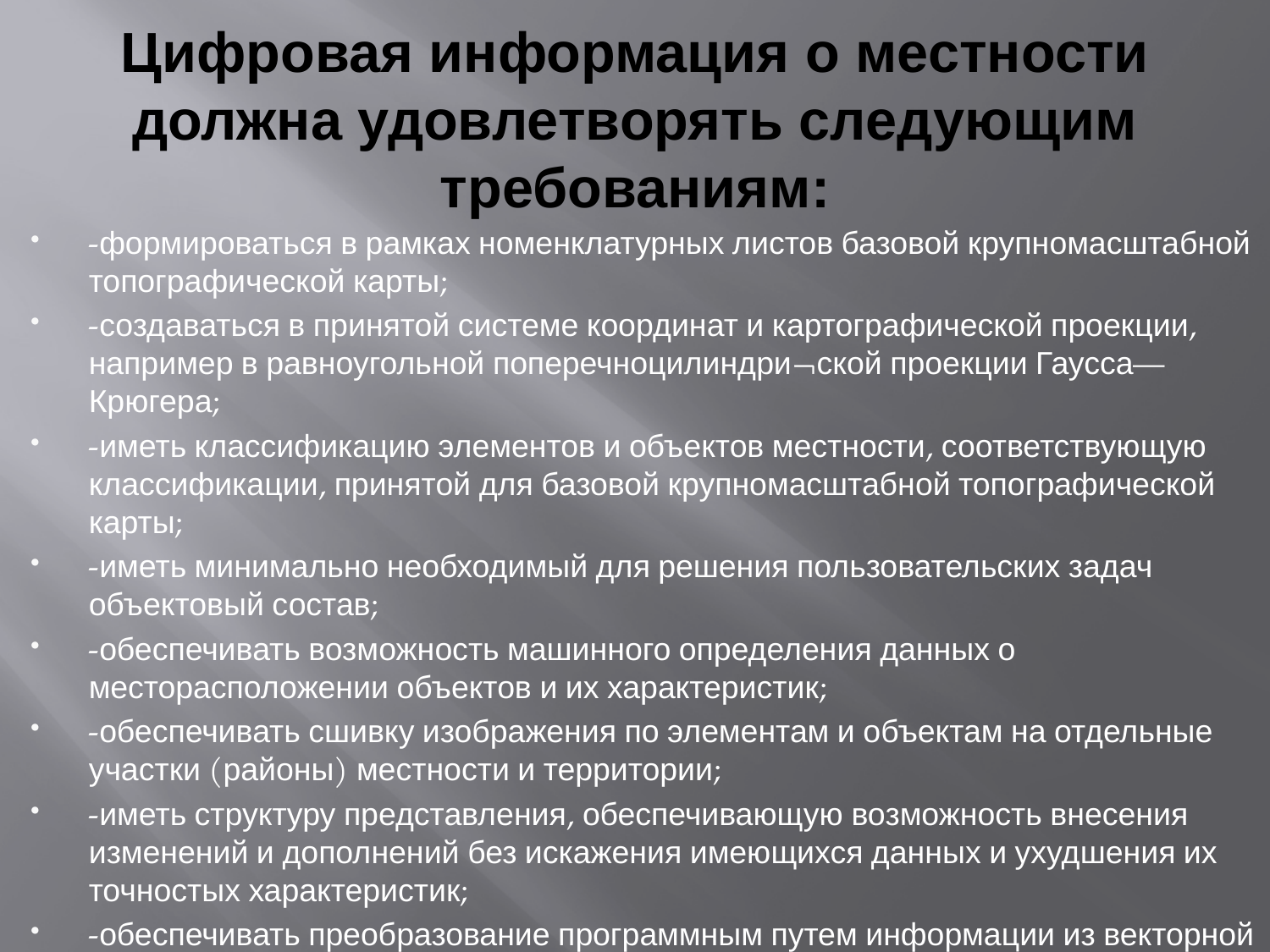

# Цифровая информация о местности должна удовлетворять следующим требованиям:
-формироваться в рамках номенклатурных листов базовой крупномасштабной топографической карты;
-создаваться в принятой системе координат и картографической проекции, например в равноугольной поперечноцилиндри¬ской проекции Гаусса—Крюгера;
-иметь классификацию элементов и объектов местности, соответствующую классификации, принятой для базовой крупномасштабной топографической карты;
-иметь минимально необходимый для решения пользовательских задач объектовый состав;
-обеспечивать возможность машинного определения данных о месторасположении объектов и их характеристик;
-обеспечивать сшивку изображения по элементам и объектам на отдельные участки (районы) местности и территории;
-иметь структуру представления, обеспечивающую возможность внесения изменений и дополнений без искажения имеющихся данных и ухудшения их точностых характеристик;
-обеспечивать преобразование программным путем информации из векторной формы представления в растровую и наоборот.